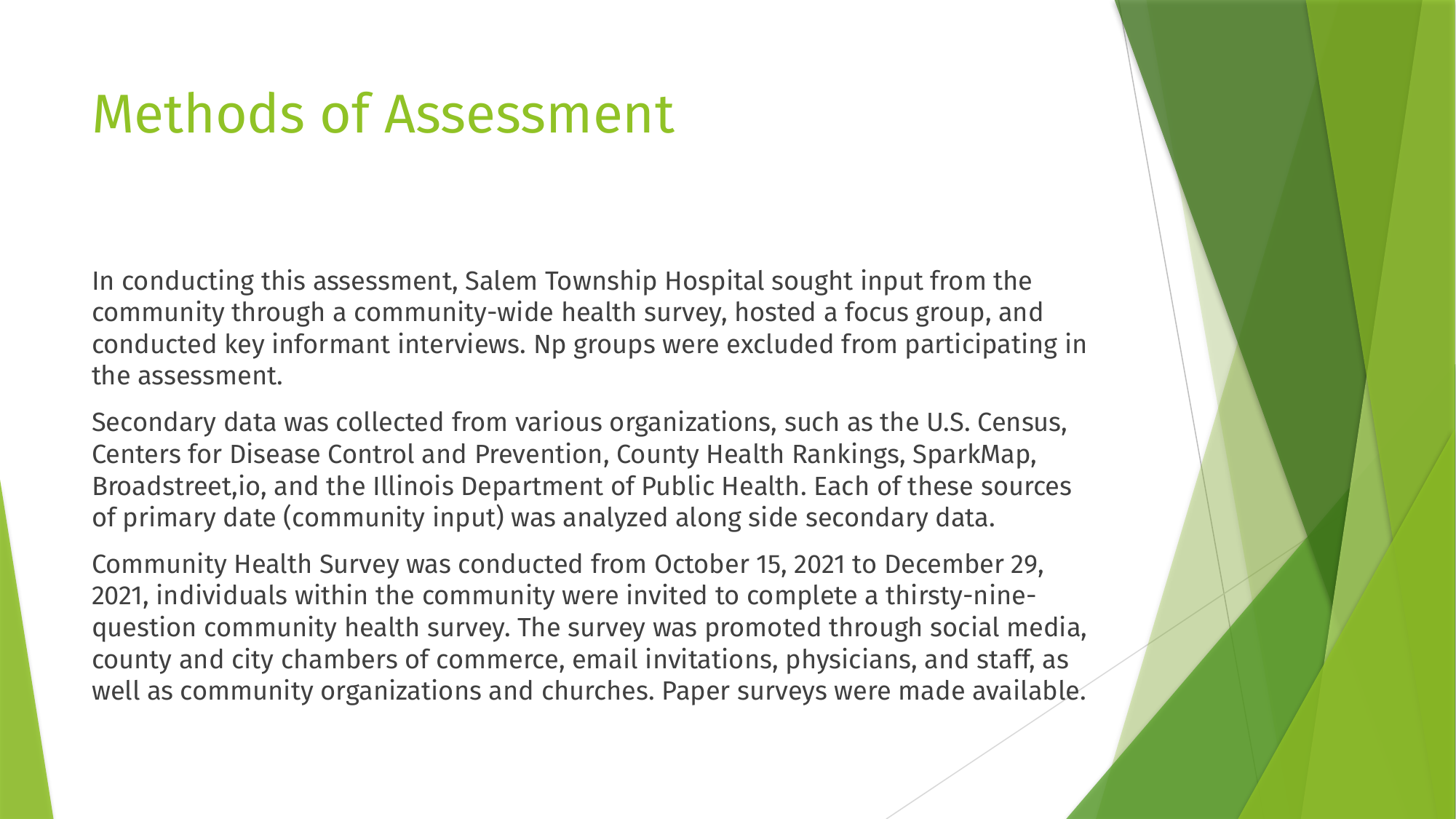

# Methods of Assessment
In conducting this assessment, Salem Township Hospital sought input from the community through a community-wide health survey, hosted a focus group, and conducted key informant interviews. Np groups were excluded from participating in the assessment.
Secondary data was collected from various organizations, such as the U.S. Census, Centers for Disease Control and Prevention, County Health Rankings, SparkMap, Broadstreet,io, and the Illinois Department of Public Health. Each of these sources of primary date (community input) was analyzed along side secondary data.
Community Health Survey was conducted from October 15, 2021 to December 29, 2021, individuals within the community were invited to complete a thirsty-nine-question community health survey. The survey was promoted through social media, county and city chambers of commerce, email invitations, physicians, and staff, as well as community organizations and churches. Paper surveys were made available.